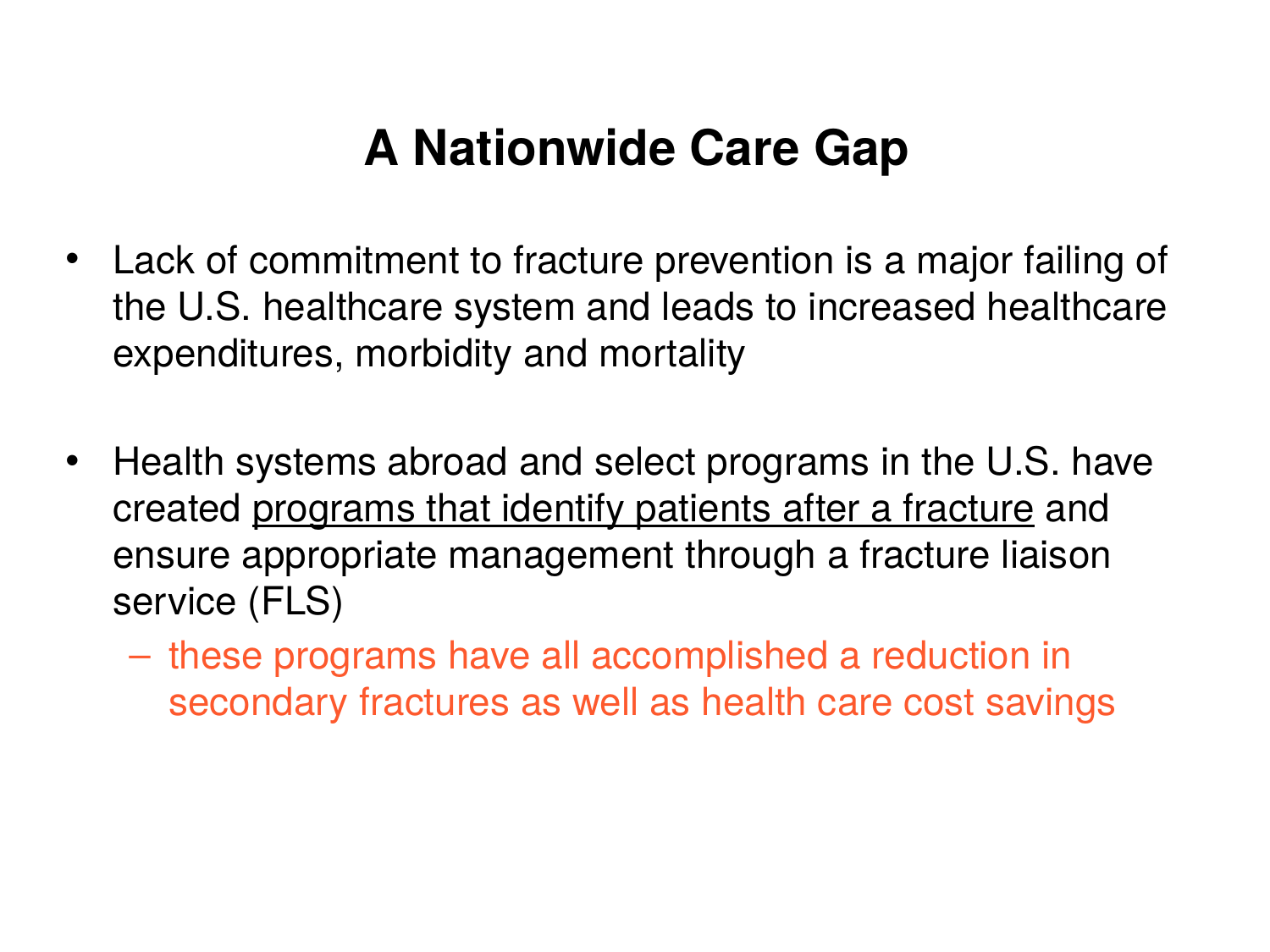

# A Nationwide Care Gap
Lack of commitment to fracture prevention is a major failing of the U.S. healthcare system and leads to increased healthcare expenditures, morbidity and mortality

Health systems abroad and select programs in the U.S. have created programs that identify patients after a fracture and ensure appropriate management through a fracture liaison service (FLS)
these programs have all accomplished a reduction in secondary fractures as well as health care cost savings